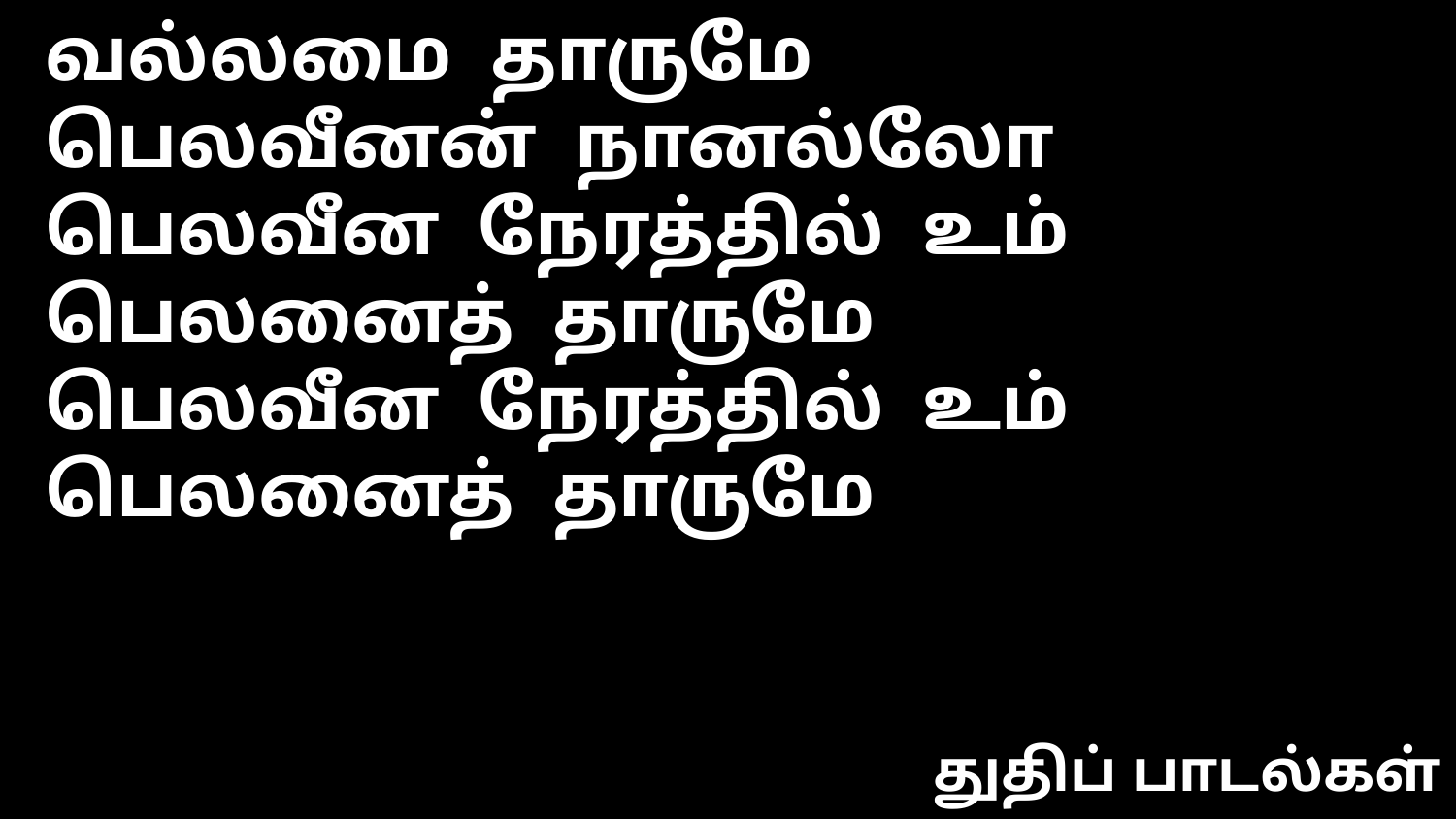

வல்லமை  தாருமே
பெலவீனன்  நானல்லோ
பெலவீன  நேரத்தில்  உம்
பெலனைத்  தாருமே
பெலவீன  நேரத்தில்  உம்
பெலனைத்  தாருமே

துதிப் பாடல்கள்